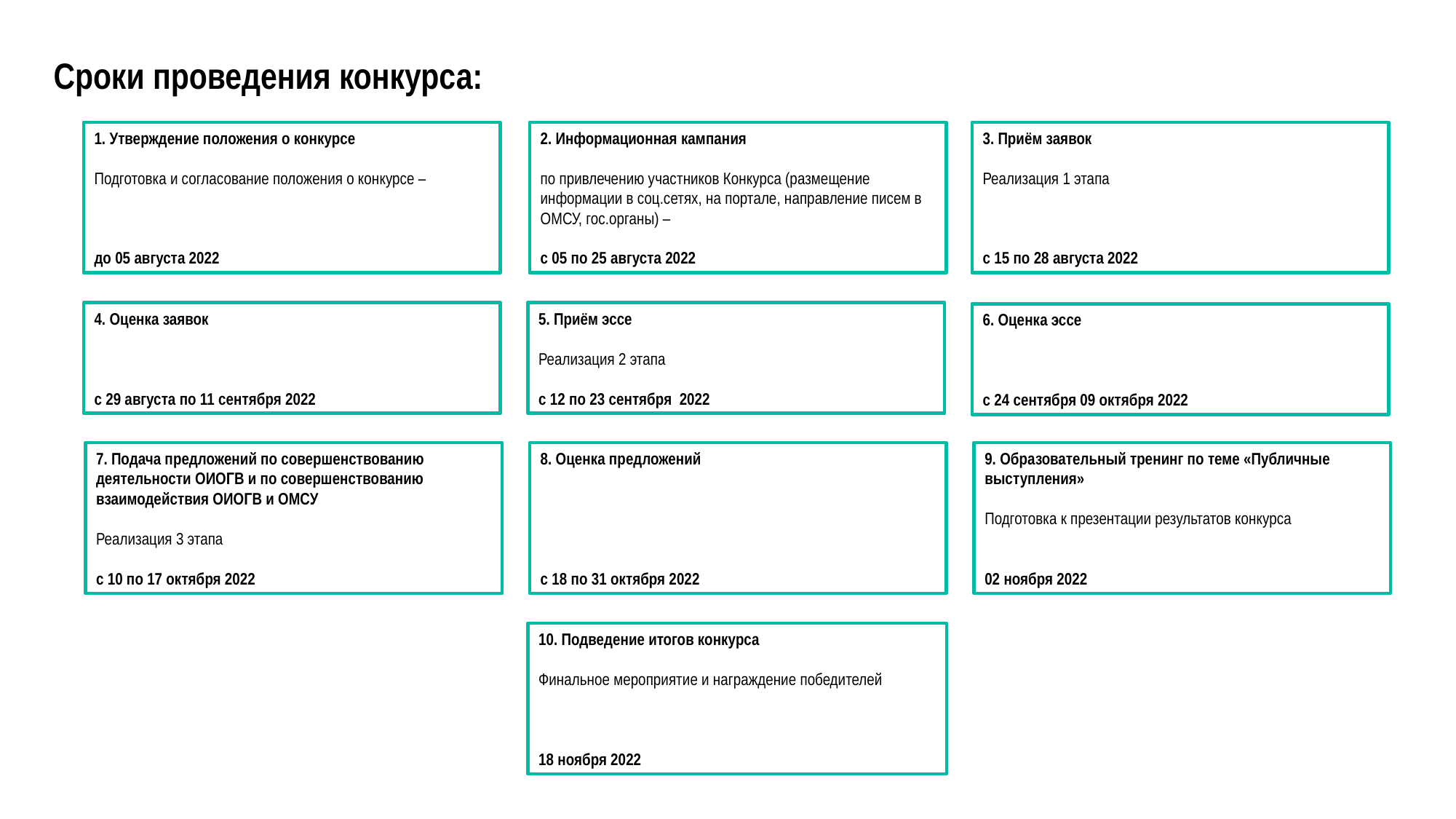

Сроки проведения конкурса:
2. Информационная кампания
по привлечению участников Конкурса (размещение информации в соц.сетях, на портале, направление писем в ОМСУ, гос.органы) –

с 05 по 25 августа 2022
3. Приём заявок

Реализация 1 этапа

с 15 по 28 августа 2022
 Утверждение положения о конкурсе
Подготовка и согласование положения о конкурсе –

до 05 августа 2022
5. Приём эссе

Реализация 2 этапа

с 12 по 23 сентября  2022
4. Оценка заявок

с 29 августа по 11 сентября 2022
6. Оценка эссе

с 24 сентября 09 октября 2022
9. Образовательный тренинг по теме «Публичные выступления»
Подготовка к презентации результатов конкурса

02 ноября 2022
7. Подача предложений по совершенствованию деятельности ОИОГВ и по совершенствованию взаимодействия ОИОГВ и ОМСУ

Реализация 3 этапа

с 10 по 17 октября 2022
8. Оценка предложений

с 18 по 31 октября 2022
10. Подведение итогов конкурса
Финальное мероприятие и награждение победителей

18 ноября 2022